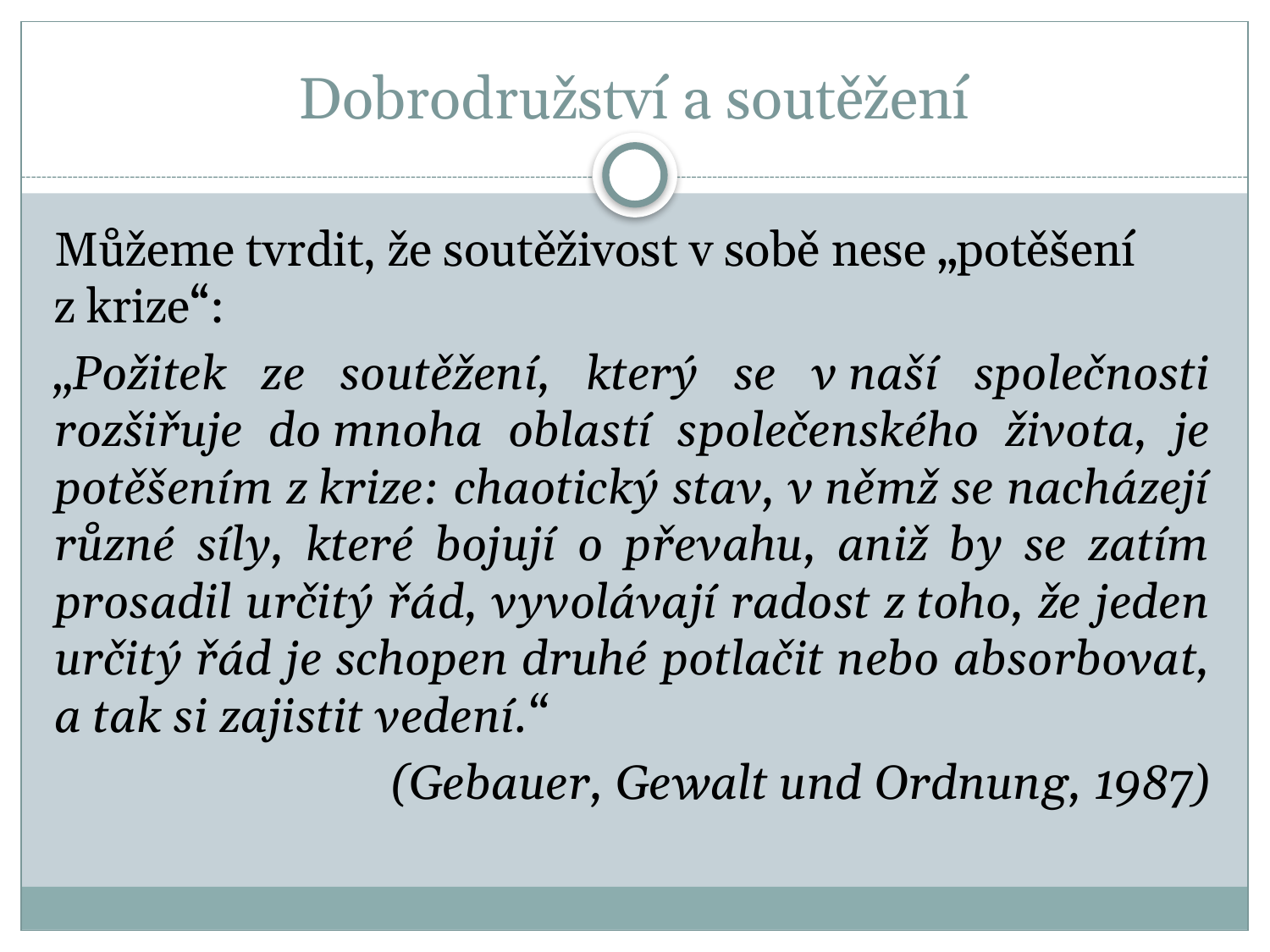

# Dobrodružství a soutěžení
Můžeme tvrdit, že soutěživost v sobě nese „potěšení z krize“:
„Požitek ze soutěžení, který se v naší společnosti rozšiřuje do mnoha oblastí společenského života, je potěšením z krize: chaotický stav, v němž se nacházejí různé síly, které bojují o převahu, aniž by se zatím prosadil určitý řád, vyvolávají radost z toho, že jeden určitý řád je schopen druhé potlačit nebo absorbovat, a tak si zajistit vedení.“
(Gebauer, Gewalt und Ordnung, 1987)